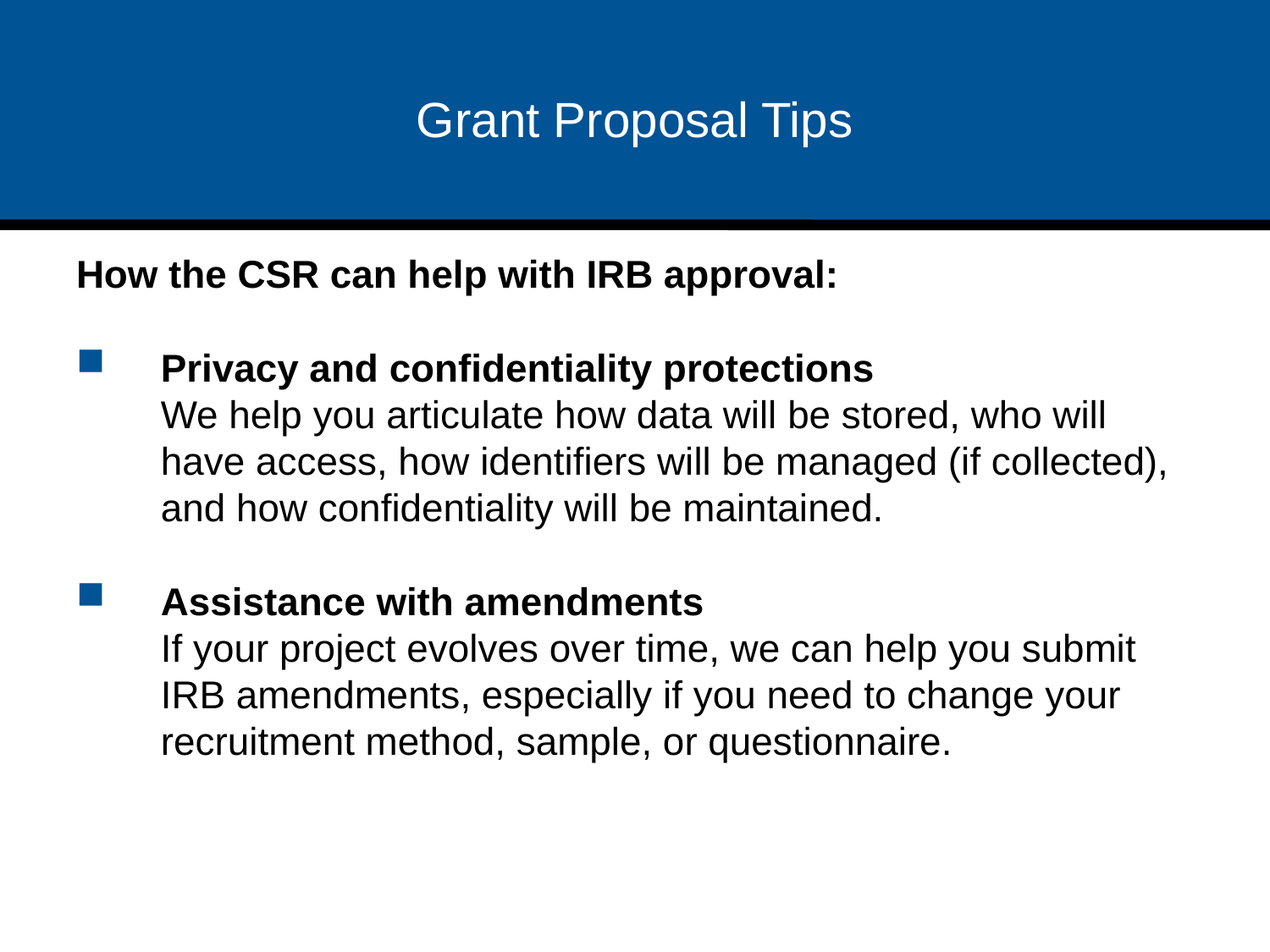

Grant Proposal Tips
How the CSR can help with IRB approval:

Privacy and confidentiality protections
We help you articulate how data will be stored, who will have access, how identifiers will be managed (if collected), and how confidentiality will be maintained.

Assistance with amendments
If your project evolves over time, we can help you submit IRB amendments, especially if you need to change your recruitment method, sample, or questionnaire.